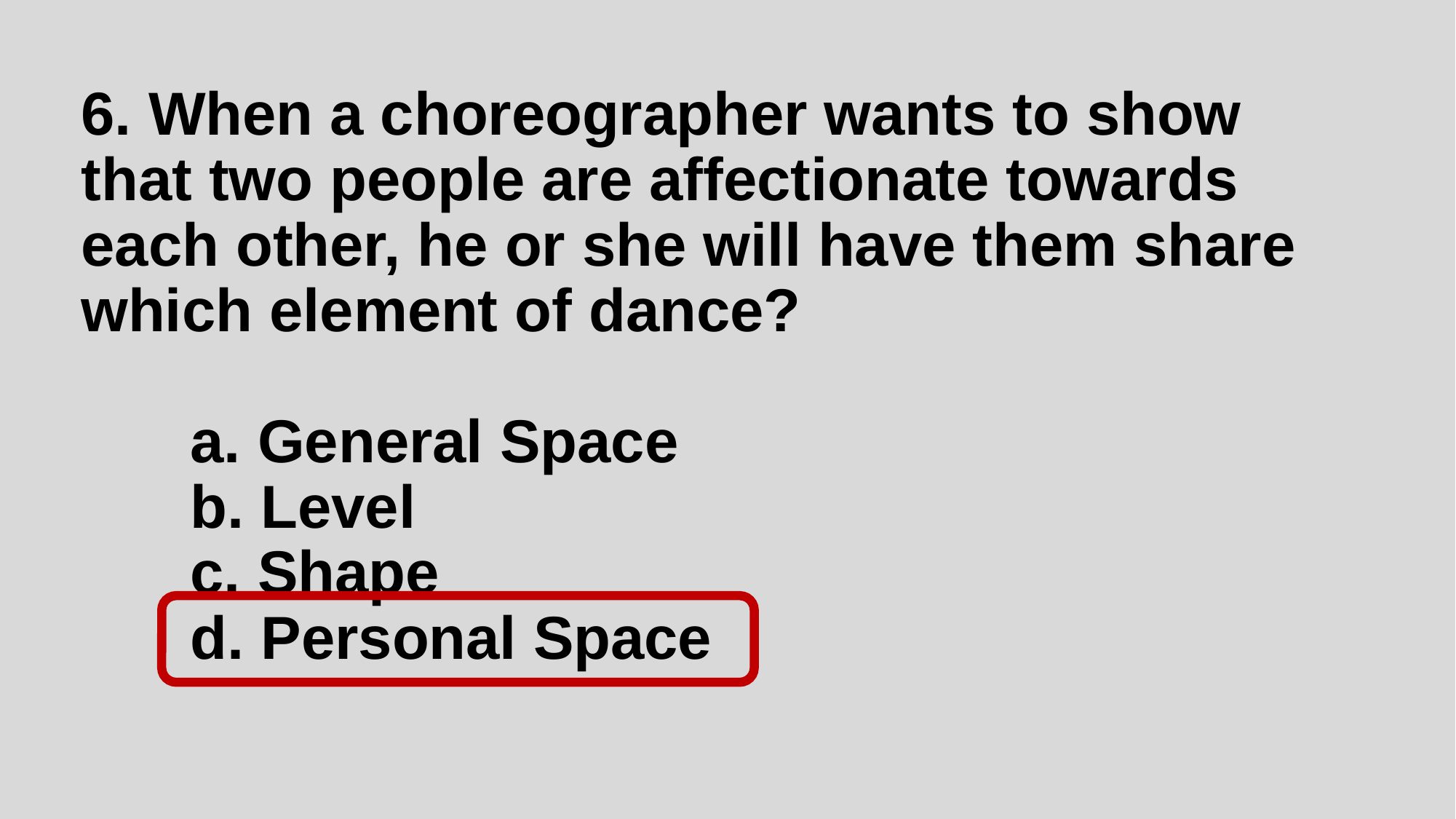

# 6. When a choreographer wants to show that two people are affectionate towards each other, he or she will have them share which element of dance? a. General Space b. Level c. Shape d. Personal Space